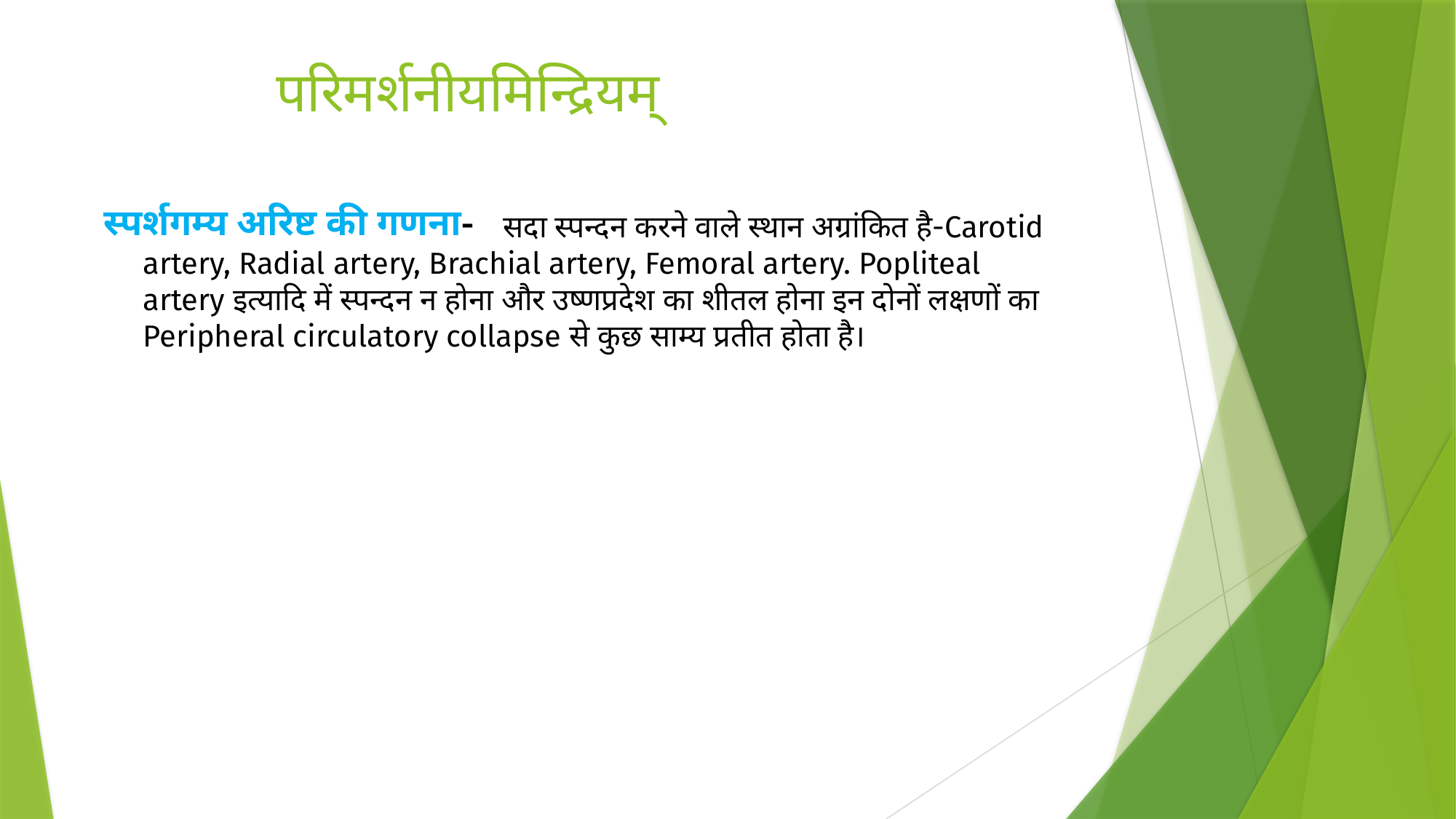

# परिमर्शनीयमिन्द्रियम्
स्पर्शगम्य अरिष्ट की गणना-
                                              सदा स्पन्दन करने वाले स्थान अग्रांकित है-Carotid artery, Radial artery, Brachial artery, Femoral artery. Popliteal artery इत्यादि में स्पन्दन न होना और उष्णप्रदेश का शीतल होना इन दोनों लक्षणों का Peripheral circulatory collapse से कुछ साम्य प्रतीत होता है।